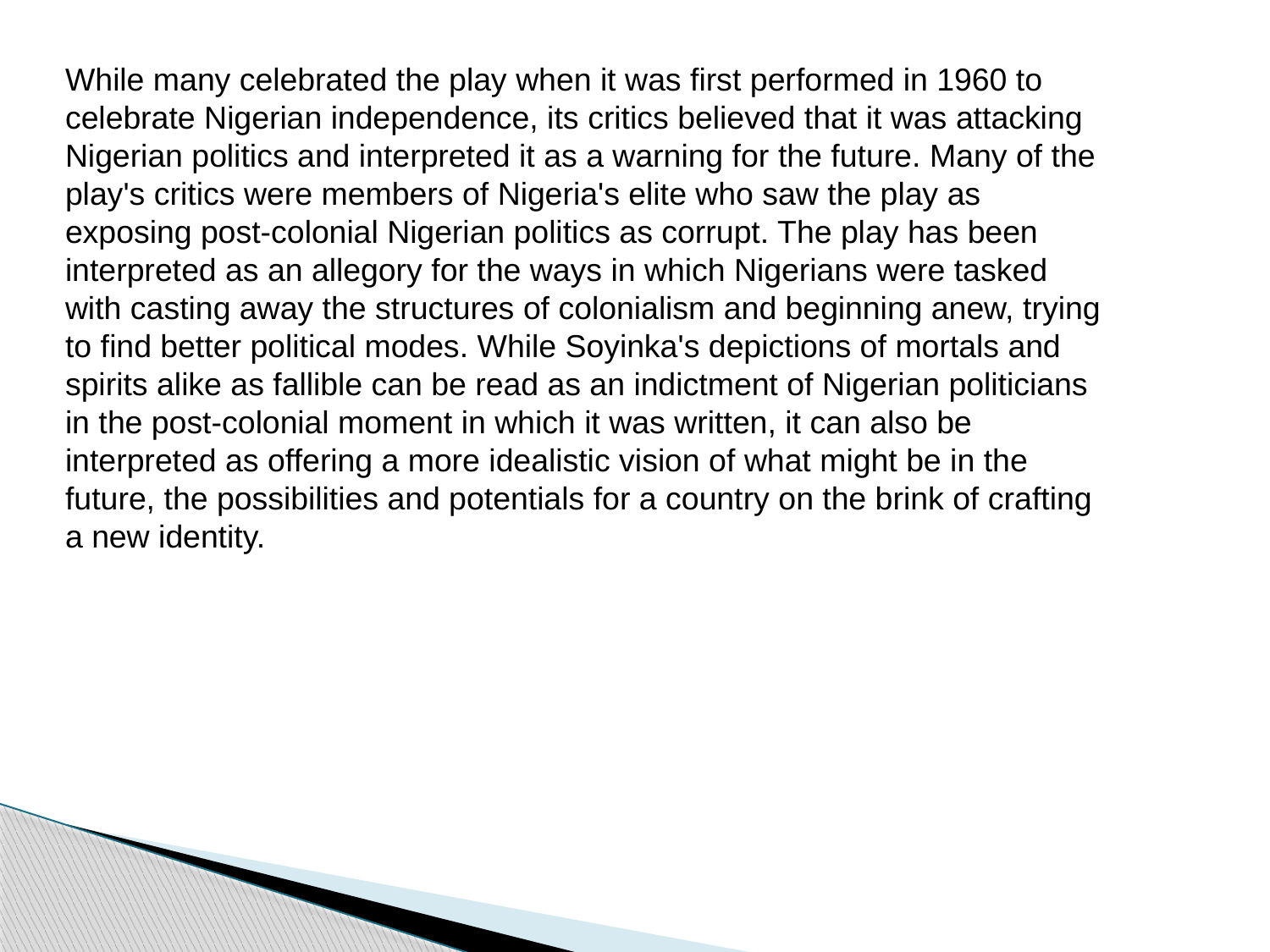

While many celebrated the play when it was first performed in 1960 to celebrate Nigerian independence, its critics believed that it was attacking Nigerian politics and interpreted it as a warning for the future. Many of the play's critics were members of Nigeria's elite who saw the play as exposing post-colonial Nigerian politics as corrupt. The play has been interpreted as an allegory for the ways in which Nigerians were tasked with casting away the structures of colonialism and beginning anew, trying to find better political modes. While Soyinka's depictions of mortals and spirits alike as fallible can be read as an indictment of Nigerian politicians in the post-colonial moment in which it was written, it can also be interpreted as offering a more idealistic vision of what might be in the future, the possibilities and potentials for a country on the brink of crafting a new identity.